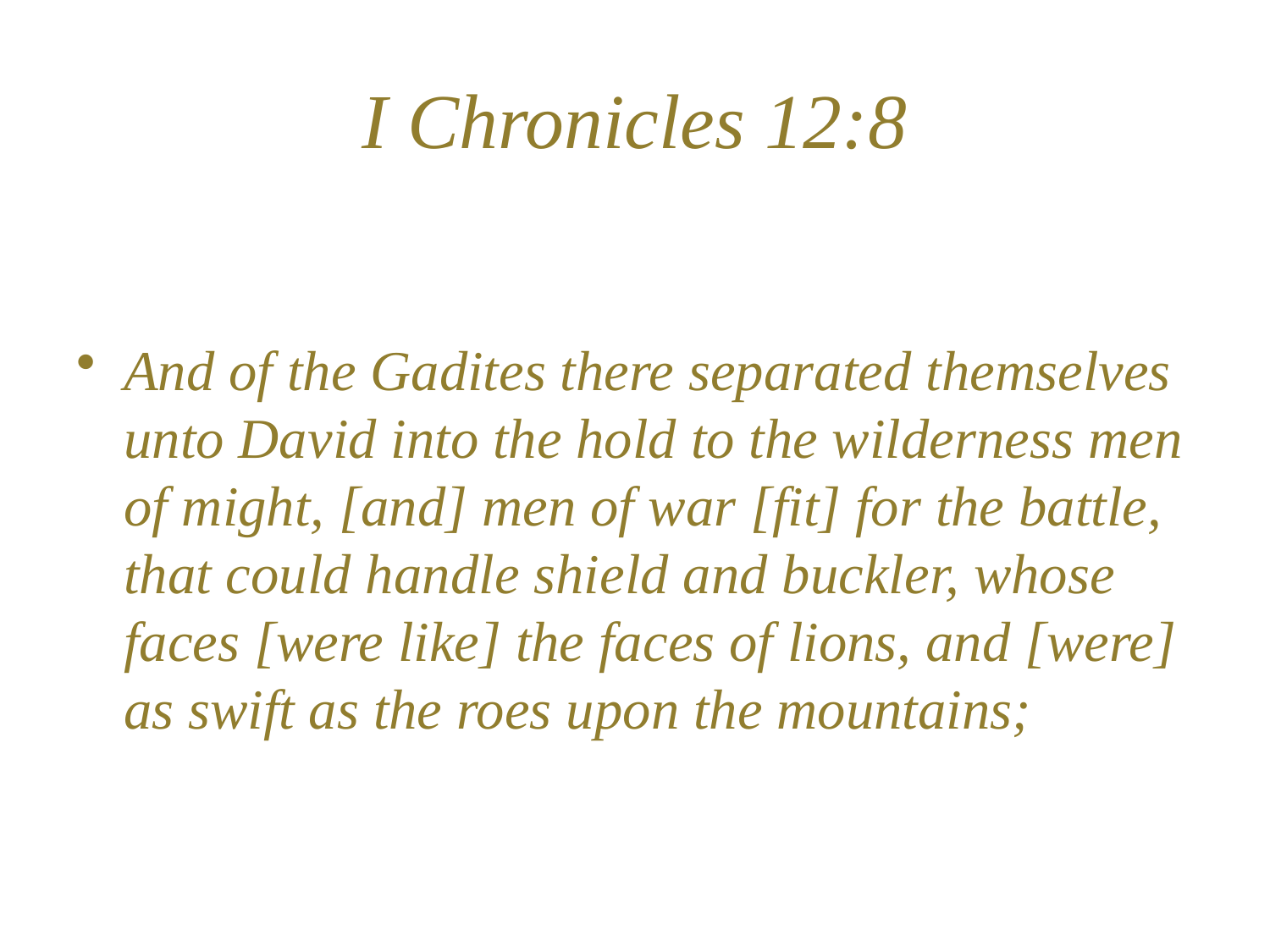

# I Chronicles 12:8
And of the Gadites there separated themselves unto David into the hold to the wilderness men of might, [and] men of war [fit] for the battle, that could handle shield and buckler, whose faces [were like] the faces of lions, and [were] as swift as the roes upon the mountains;